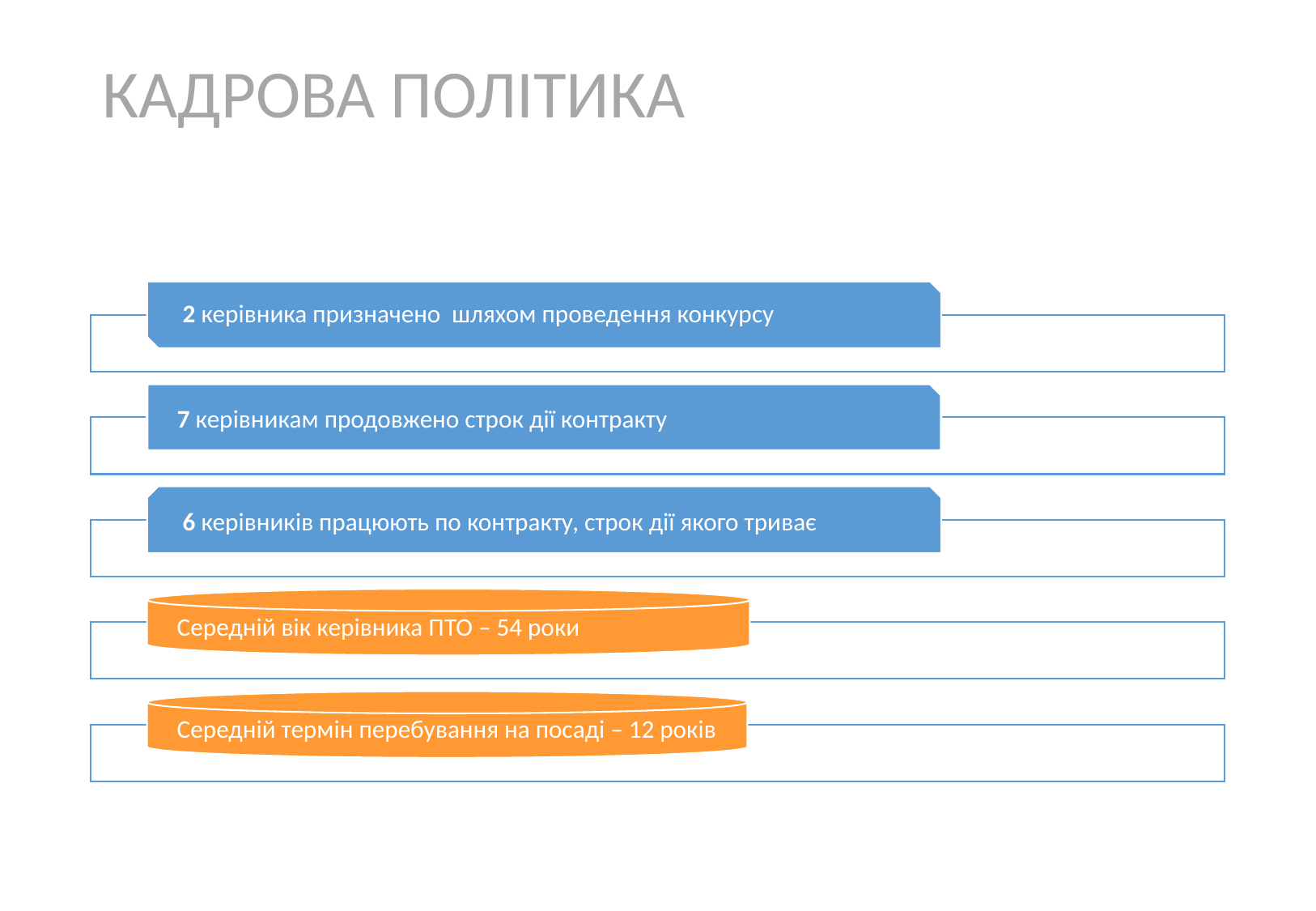

# КАДРОВА ПОЛІТИКА
2 керівника призначено  шляхом проведення конкурсу
7 керівникам продовжено строк дії контракту
6 керівників працюють по контракту, строк дії якого триває
Середній вік керівника ПТО – 54 роки
Середній термін перебування на посаді – 12 років